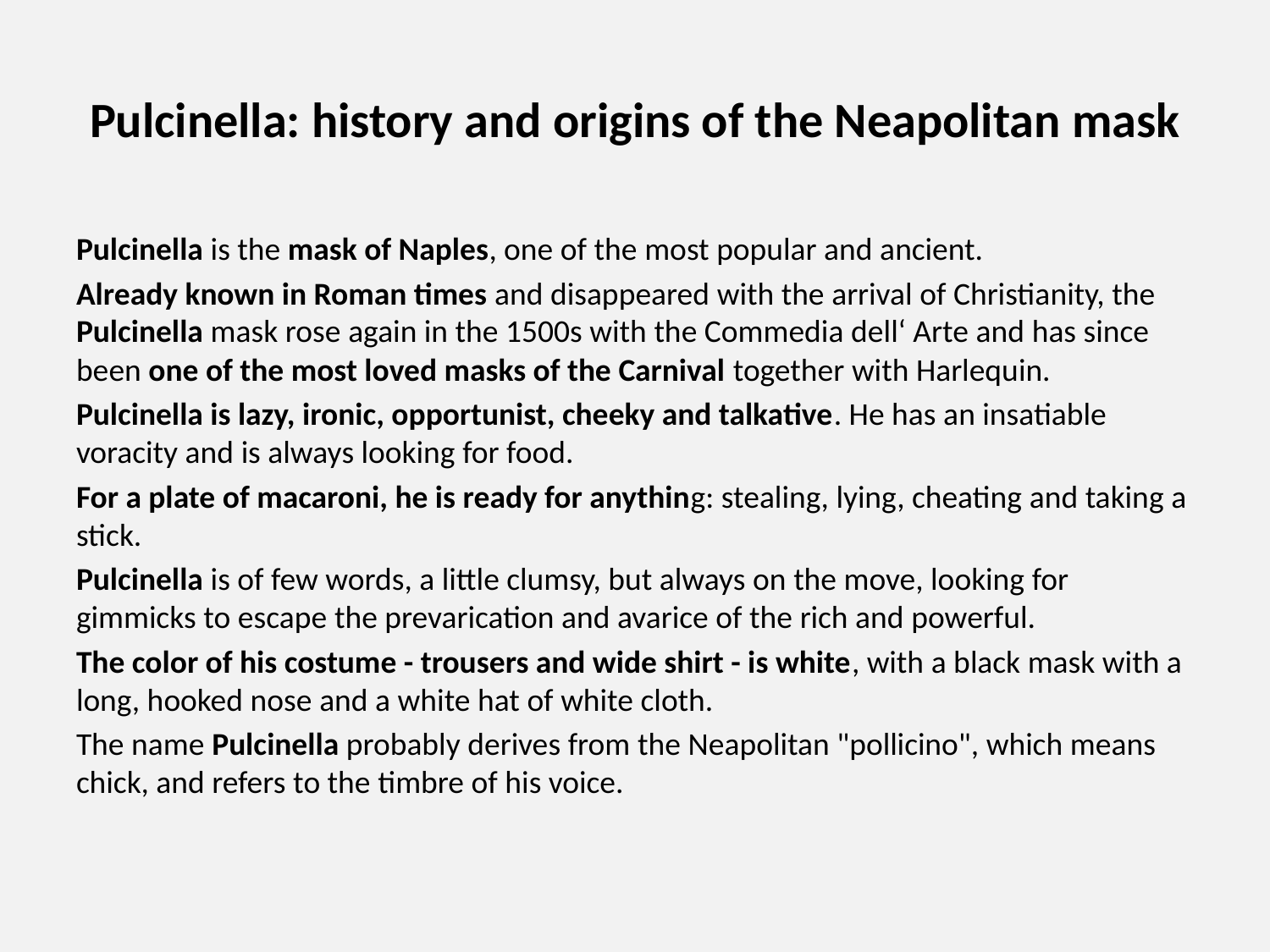

# Pulcinella: history and origins of the Neapolitan mask
Pulcinella is the mask of Naples, one of the most popular and ancient.
Already known in Roman times and disappeared with the arrival of Christianity, the Pulcinella mask rose again in the 1500s with the Commedia dell‘ Arte and has since been one of the most loved masks of the Carnival together with Harlequin.
Pulcinella is lazy, ironic, opportunist, cheeky and talkative. He has an insatiable voracity and is always looking for food.
For a plate of macaroni, he is ready for anything: stealing, lying, cheating and taking a stick.
Pulcinella is of few words, a little clumsy, but always on the move, looking for gimmicks to escape the prevarication and avarice of the rich and powerful.
The color of his costume - trousers and wide shirt - is white, with a black mask with a long, hooked nose and a white hat of white cloth.
The name Pulcinella probably derives from the Neapolitan "pollicino", which means chick, and refers to the timbre of his voice.